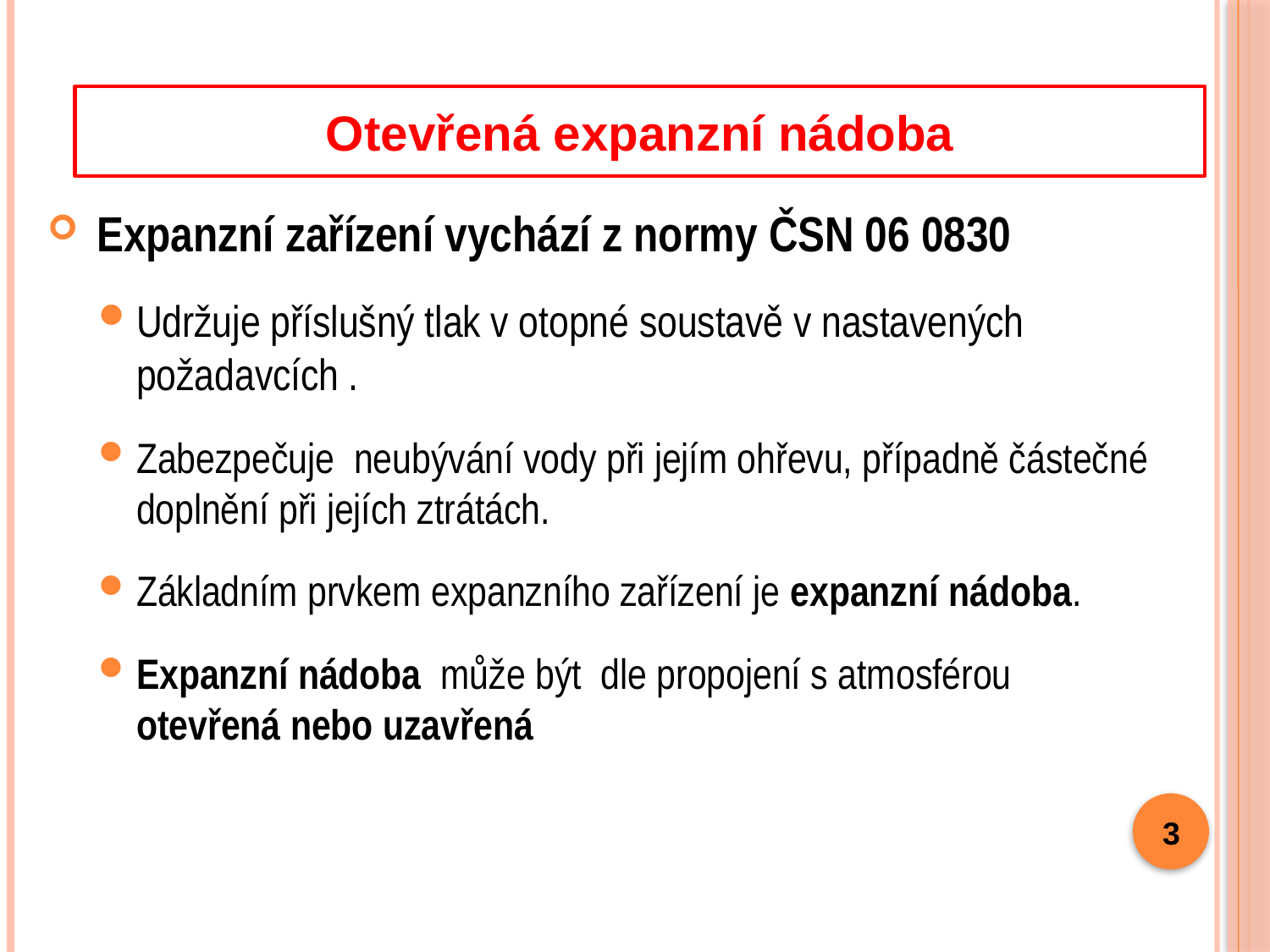

Otevřená expanzní nádoba
 Expanzní zařízení vychází z normy ČSN 06 0830
Udržuje příslušný tlak v otopné soustavě v nastavených požadavcích .
Zabezpečuje  neubývání vody při jejím ohřevu, případně částečné doplnění při jejích ztrátách.
Základním prvkem expanzního zařízení je expanzní nádoba.
Expanzní nádoba  může být  dle propojení s atmosférou                otevřená nebo uzavřená
3